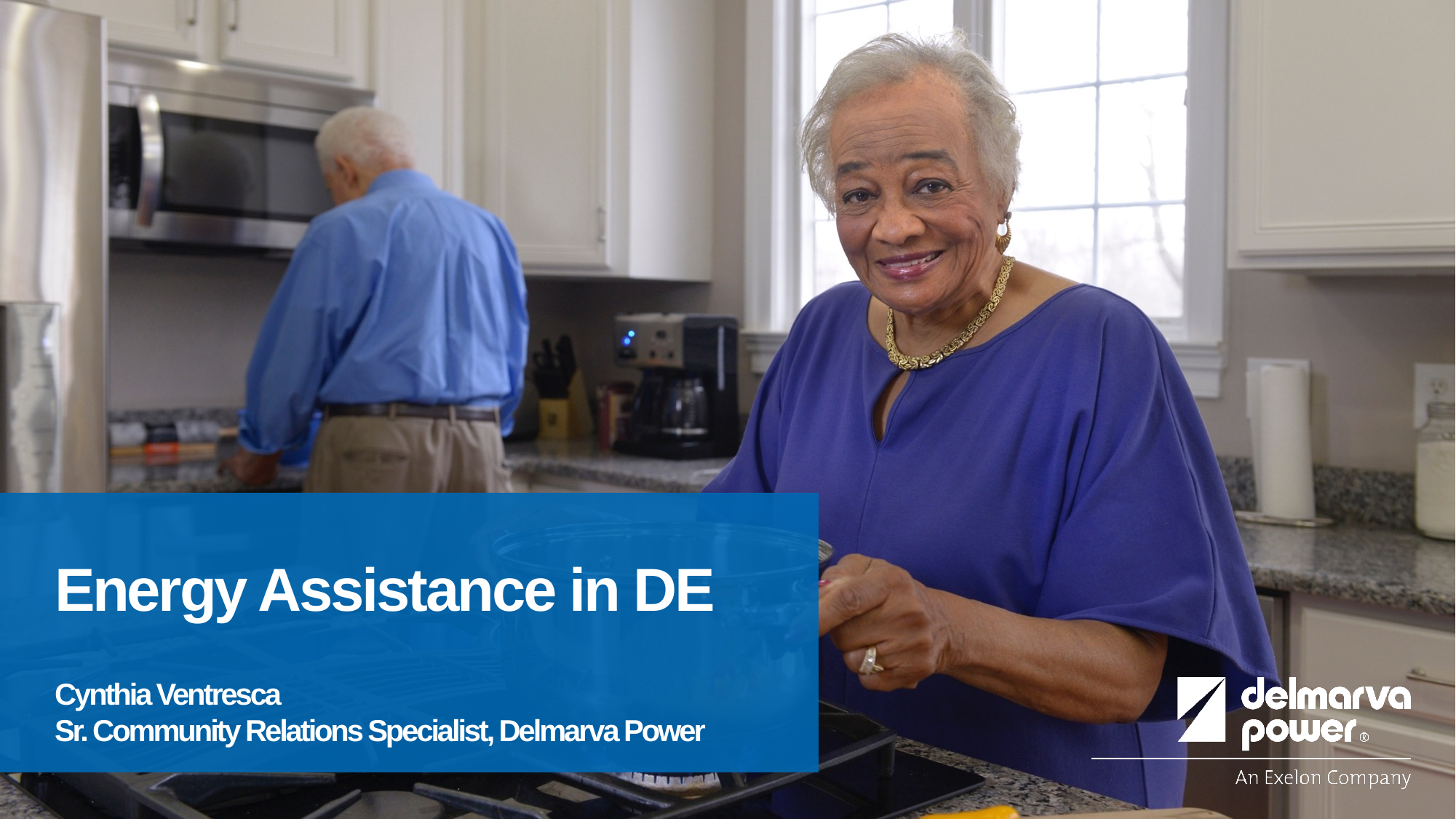

# Energy Assistance in DE Cynthia Ventresca Sr. Community Relations Specialist, Delmarva Power